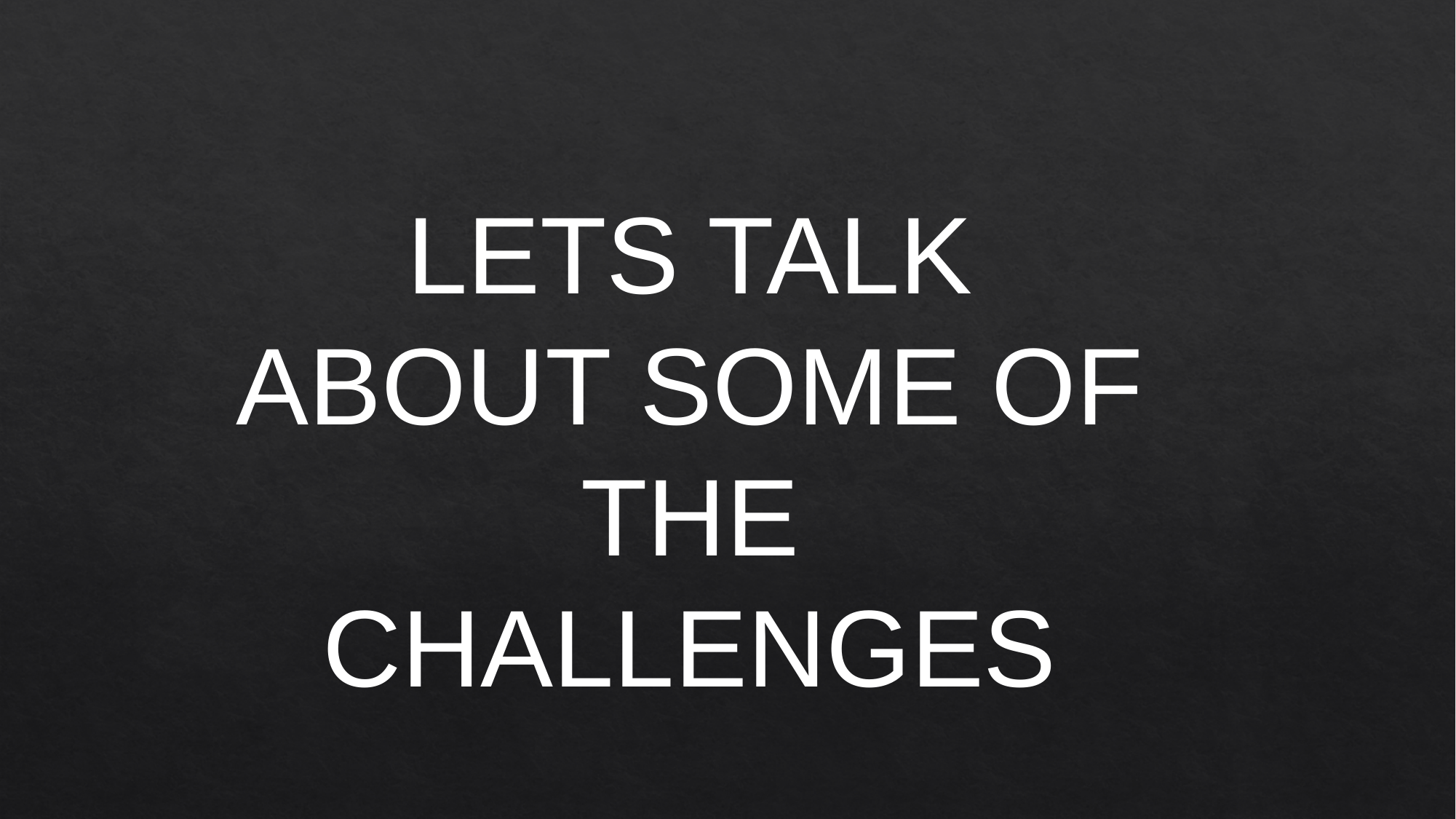

LETS TALK ABOUT SOME OF THE CHALLENGES